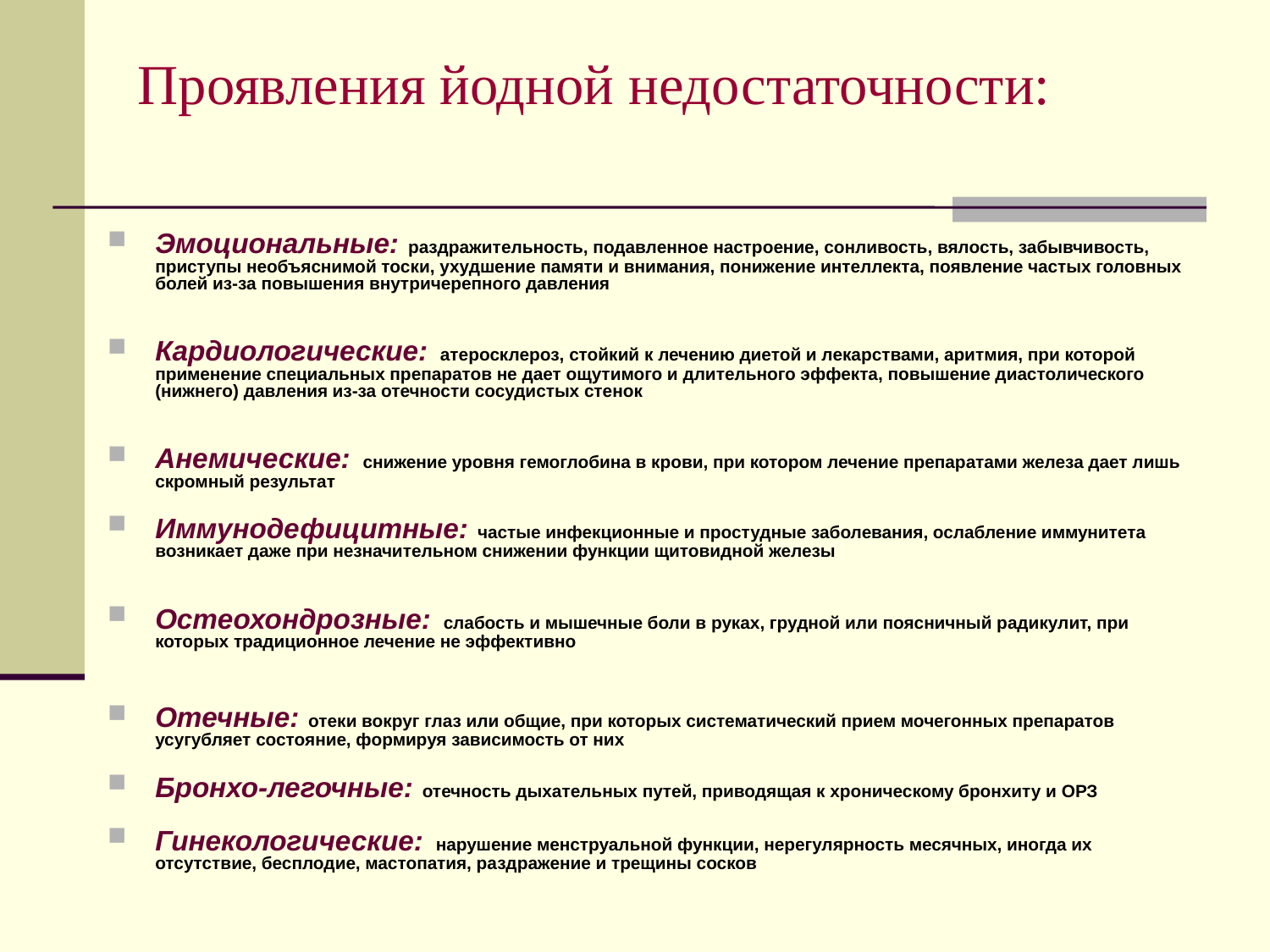

# Проявления йодной недостаточности:
Эмоциональные:  раздражительность, подавленное настроение, сонливость, вялость, забывчивость, приступы необъяснимой тоски, ухудшение памяти и внимания, понижение интеллекта, появление частых головных болей из-за повышения внутричерепного давления

Кардиологические:  атеросклероз, стойкий к лечению диетой и лекарствами, аритмия, при которой применение специальных препаратов не дает ощутимого и длительного эффекта, повышение диастолического (нижнего) давления из-за отечности сосудистых стенок

Анемические:  снижение уровня гемоглобина в крови, при котором лечение препаратами железа дает лишь скромный результат

Иммунодефицитные:  частые инфекционные и простудные заболевания, ослабление иммунитета возникает даже при незначительном снижении функции щитовидной железы

Остеохондрозные:  слабость и мышечные боли в руках, грудной или поясничный радикулит, при которых традиционное лечение не эффективно

Отечные:  отеки вокруг глаз или общие, при которых систематический прием мочегонных препаратов усугубляет состояние, формируя зависимость от них

Бронхо-легочные:  отечность дыхательных путей, приводящая к хроническому бронхиту и ОРЗ

Гинекологические:  нарушение менструальной функции, нерегулярность месячных, иногда их отсутствие, бесплодие, мастопатия, раздражение и трещины сосков